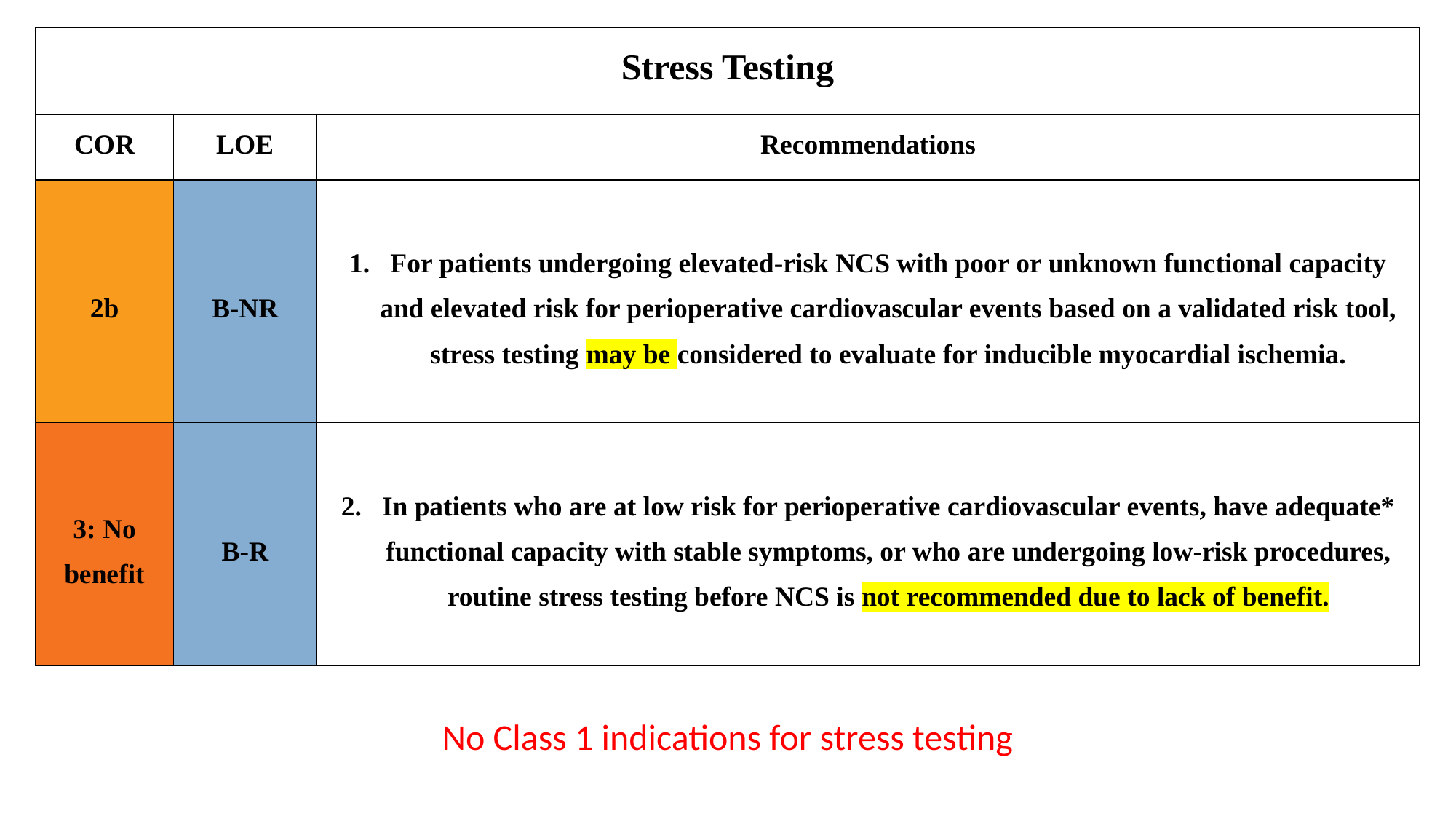

| Stress Testing |  |  |
| --- | --- | --- |
| COR | LOE | Recommendations |
| 2b | B-NR | For patients undergoing elevated-risk NCS with poor or unknown functional capacity and elevated risk for perioperative cardiovascular events based on a validated risk tool, stress testing may be considered to evaluate for inducible myocardial ischemia. |
| 3: No benefit | B-R | In patients who are at low risk for perioperative cardiovascular events, have adequate\* functional capacity with stable symptoms, or who are undergoing low-risk procedures, routine stress testing before NCS is not recommended due to lack of benefit. |
No Class 1 indications for stress testing